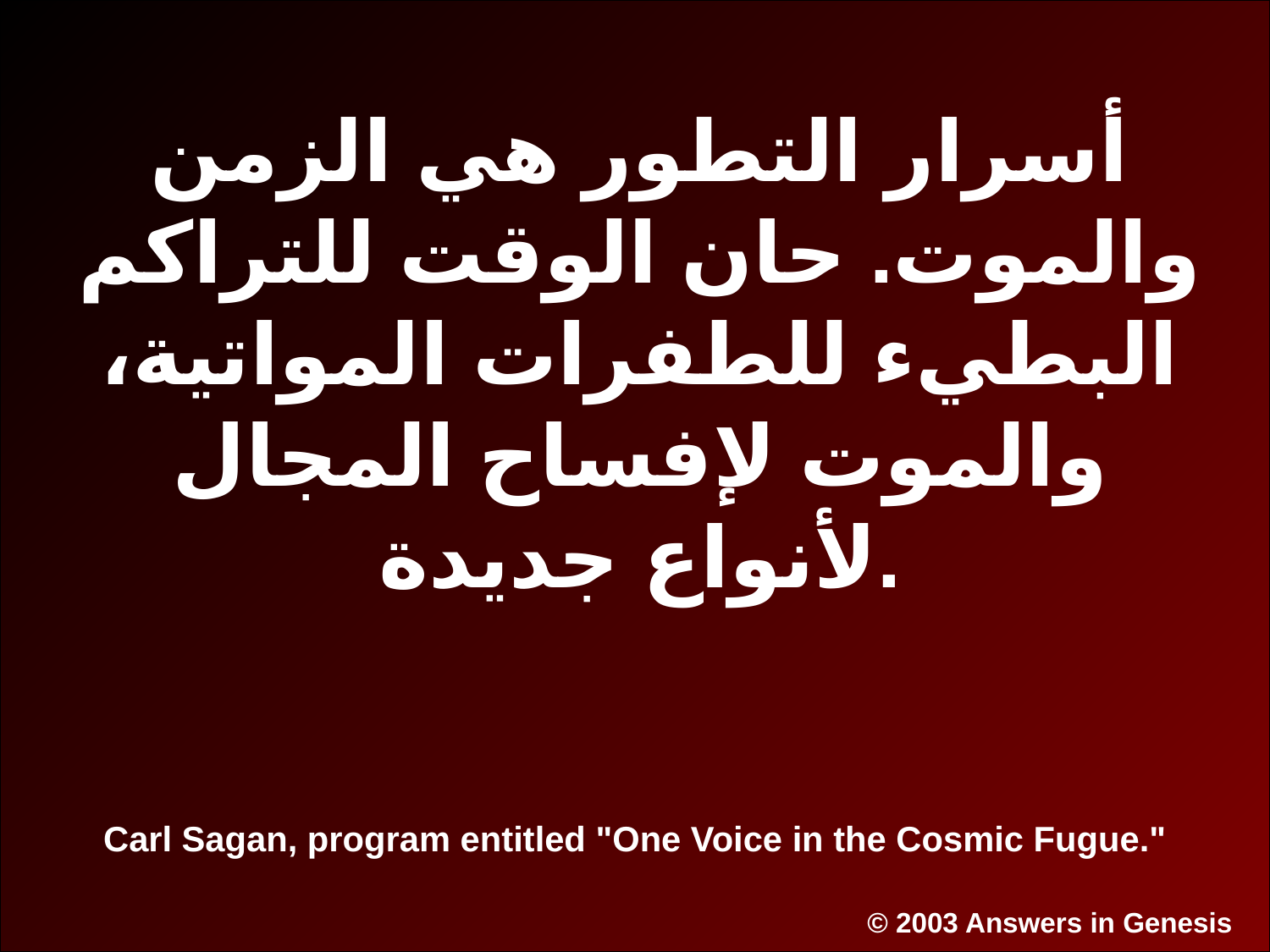

# Q335-Sagan 00434
أسرار التطور هي الزمن والموت. حان الوقت للتراكم البطيء للطفرات المواتية، والموت لإفساح المجال لأنواع جديدة.
Carl Sagan, program entitled "One Voice in the Cosmic Fugue."
© 2003 Answers in Genesis